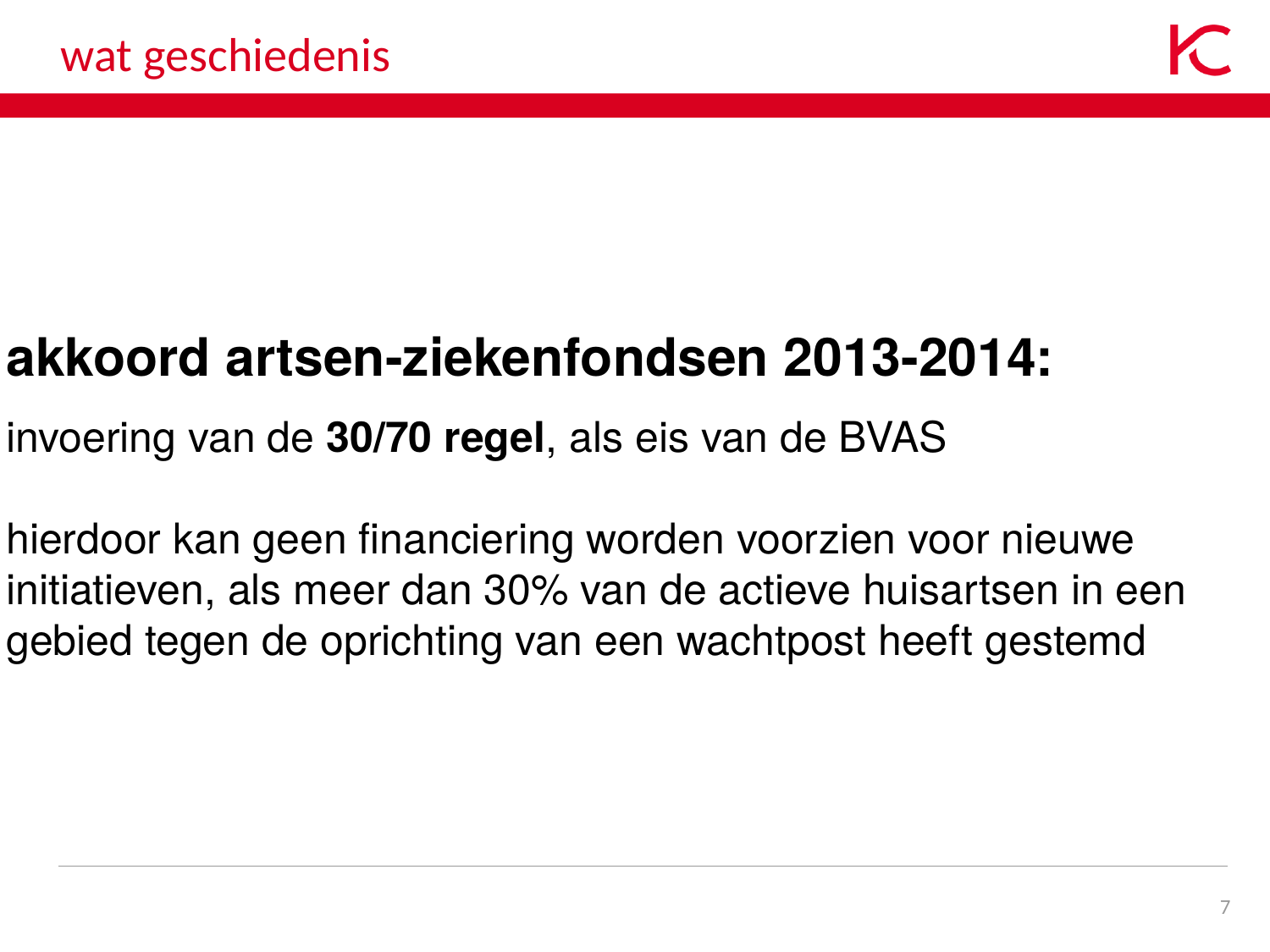

# wat geschiedenis
akkoord artsen-ziekenfondsen 2013-2014:

invoering van de 30/70 regel, als eis van de BVAS

hierdoor kan geen financiering worden voorzien voor nieuwe initiatieven, als meer dan 30% van de actieve huisartsen in een gebied tegen de oprichting van een wachtpost heeft gestemd
7